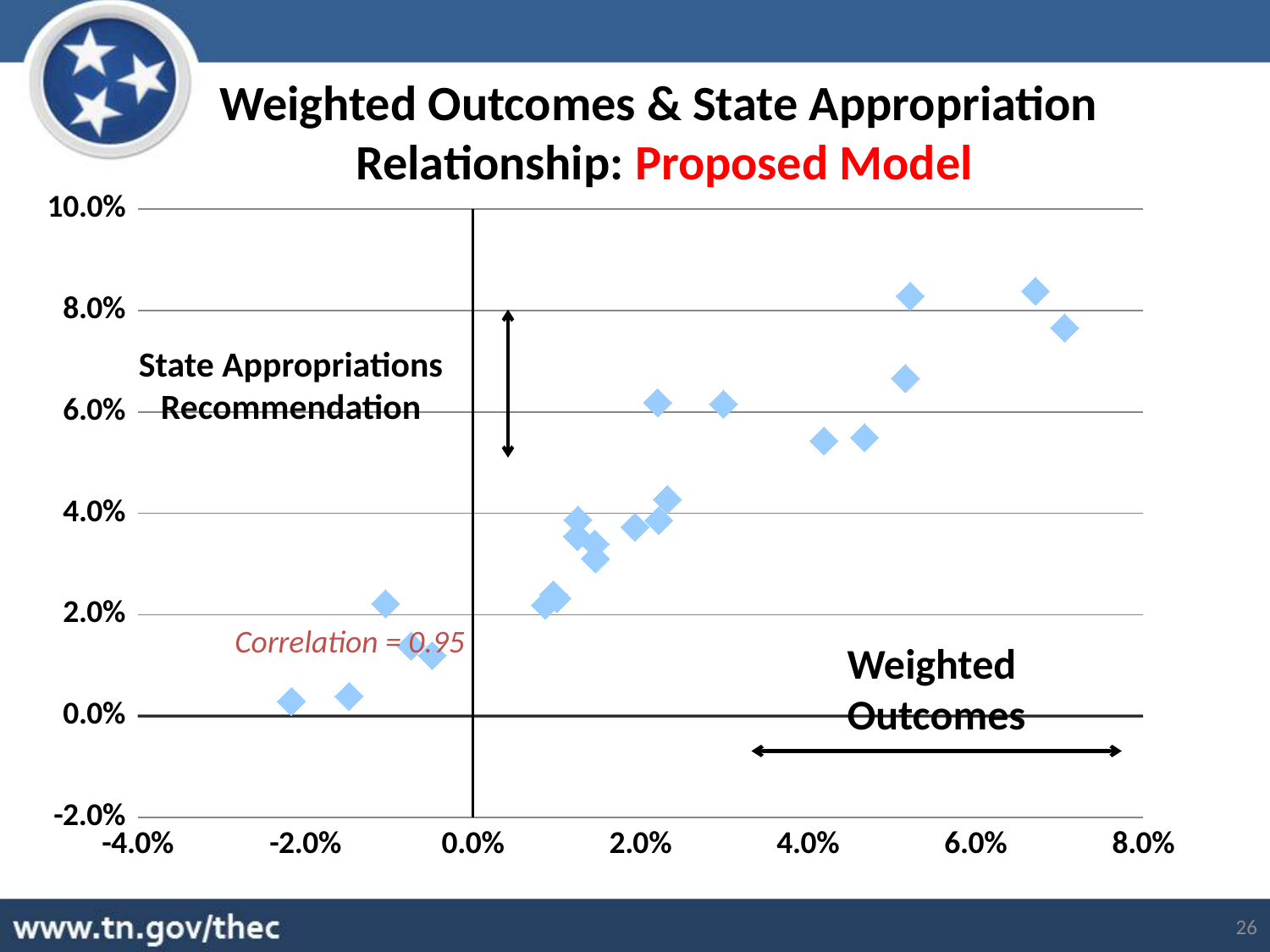

Weighted Outcomes & State Appropriation
Relationship: Proposed Model

### Chart

| Category | State Appr Rec |
|---|---|
State Appropriations Recommendation
Correlation = 0.95
Weighted
Outcomes
26